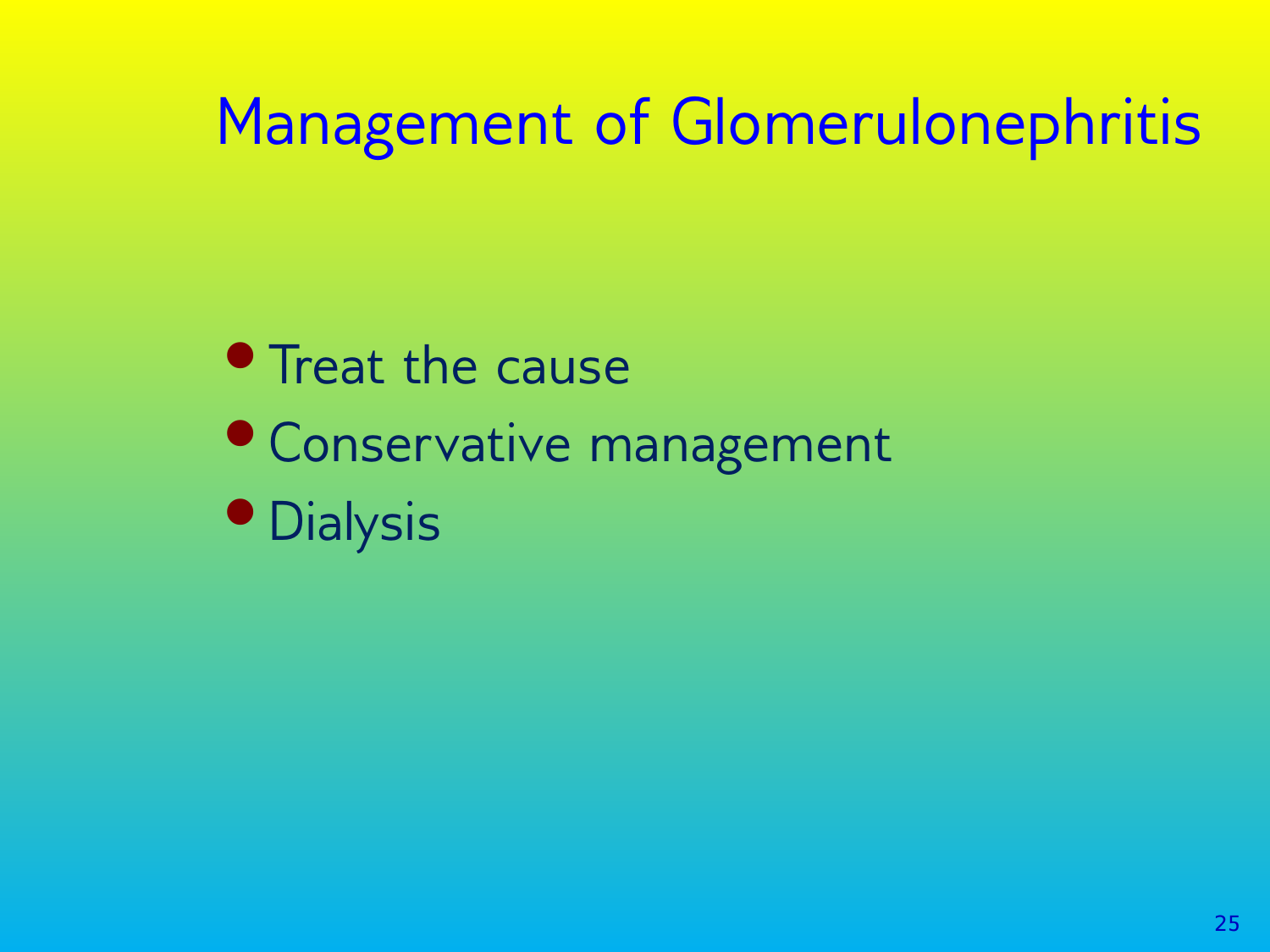

# Management of Glomerulonephritis
Treat the cause
Conservative management
Dialysis

25